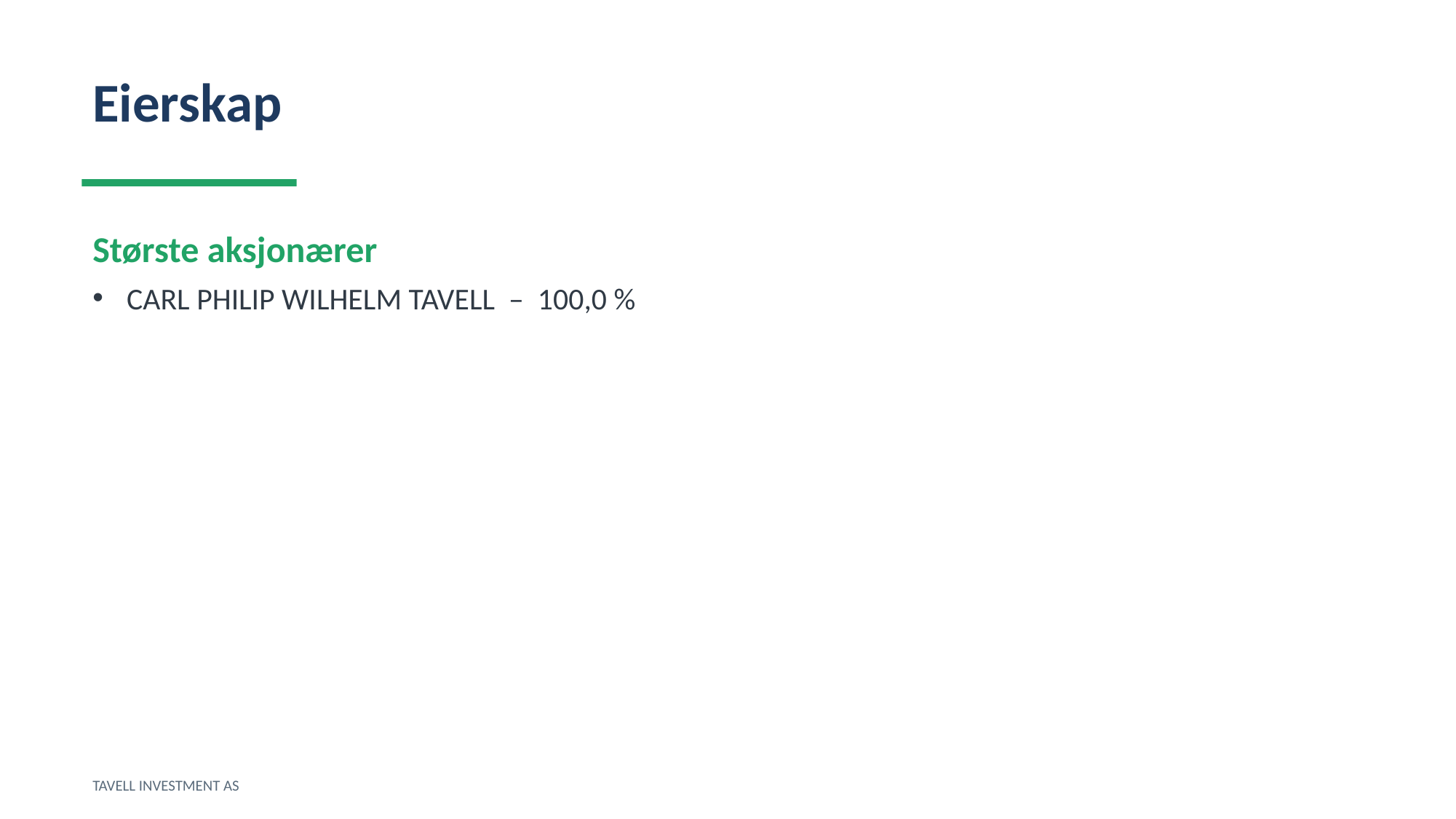

Eierskap

Største aksjonærer
CARL PHILIP WILHELM TAVELL  –  100,0 %
TAVELL INVESTMENT AS